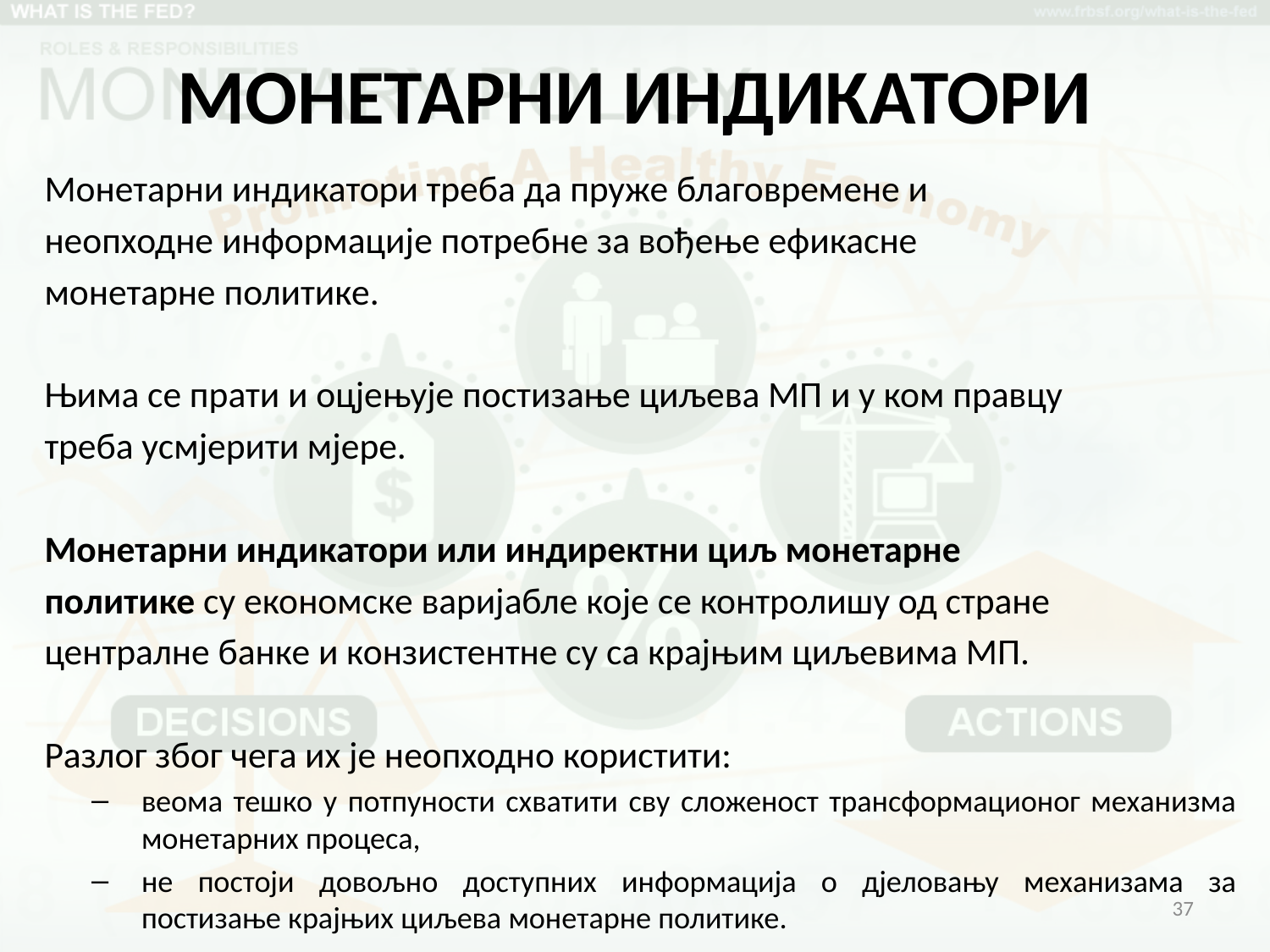

# МОНЕТАРНИ ИНДИКАТОРИ
Монетарни индикатори треба да пруже благовремене и
неопходне информације потребне за вођење ефикасне
монетарне политике.

Њима се прати и оцјењује постизање циљева МП и у ком правцу
треба усмјерити мјере.

Монетарни индикатори или индиректни циљ монетарне
политике су економске варијабле које се контролишу од стране
централне банке и конзистентне су са крајњим циљевима МП.

Разлог због чега их је неопходно користити:
веома тешко у потпуности схватити сву сложеност трансформационог механизма монетарних процеса,
не постоји довољно доступних информација о дјеловању механизама за постизање крајњих циљева монетарне политике.
37